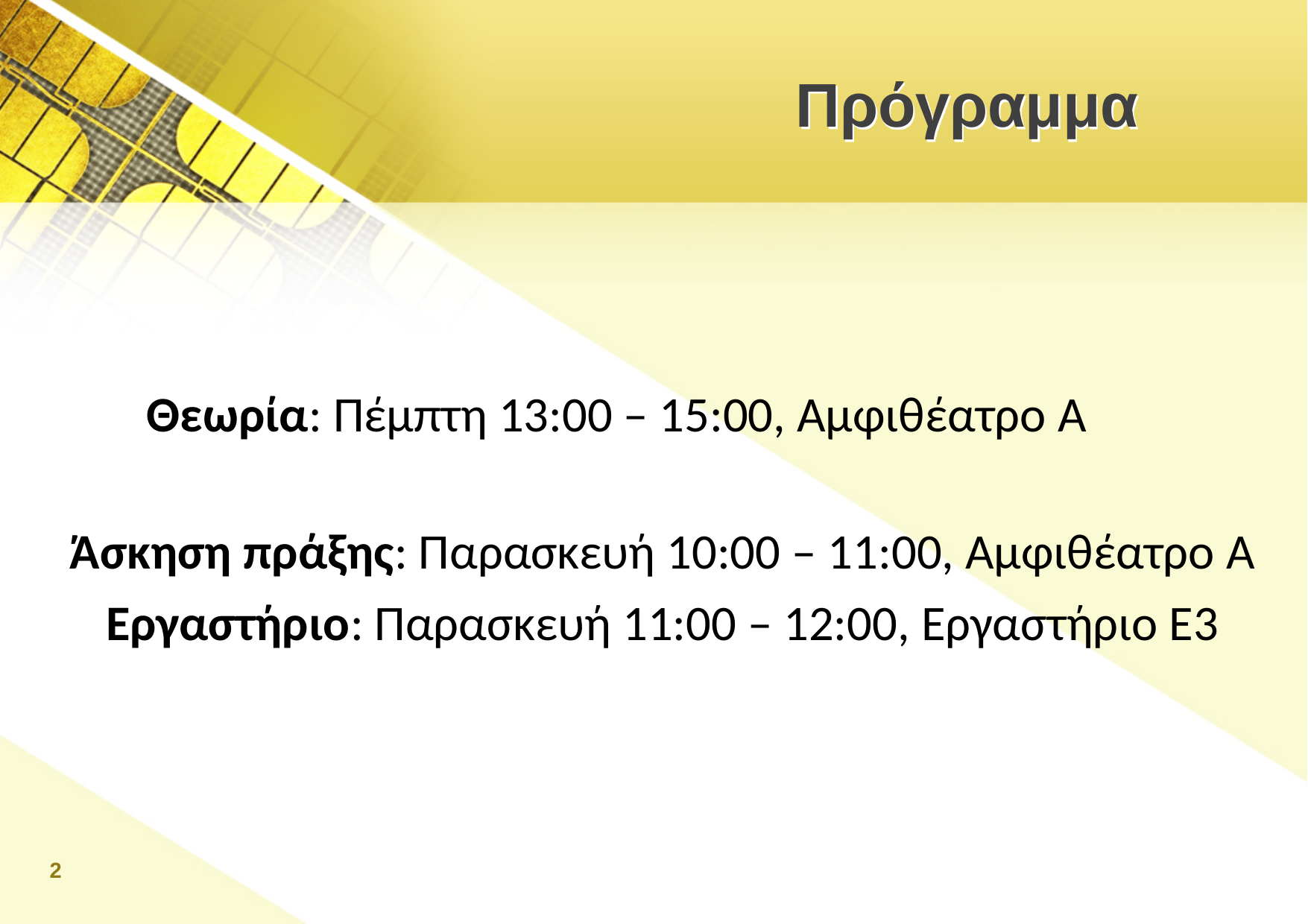

# Πρόγραμμα
   Θεωρία: Πέμπτη 13:00 – 15:00, Αμφιθέατρο A
Άσκηση πράξης: Παρασκευή 10:00 – 11:00, Αμφιθέατρο A
Εργαστήριο: Παρασκευή 11:00 – 12:00, Εργαστήριο Ε3
2